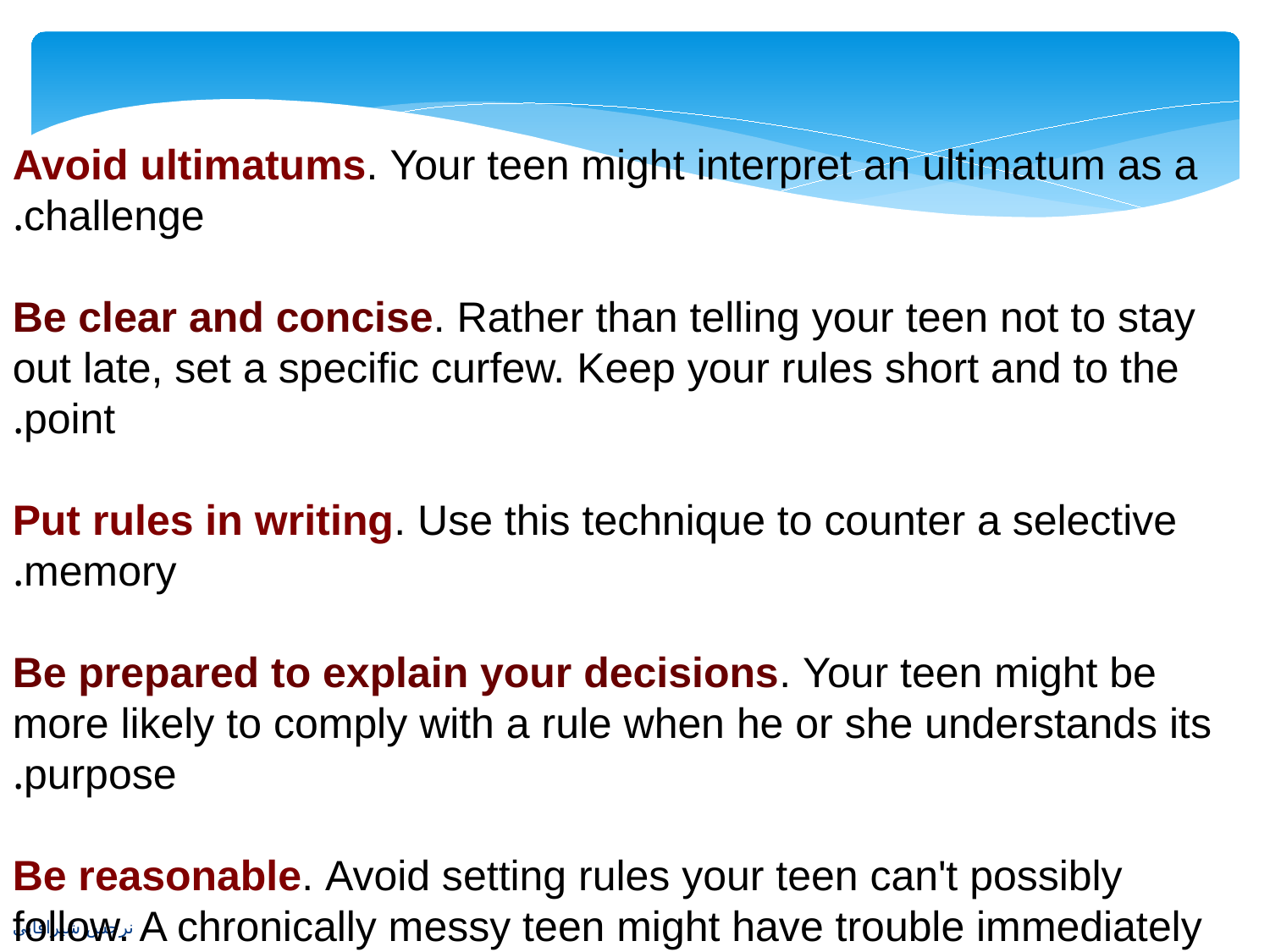

Avoid ultimatums. Your teen might interpret an ultimatum as a challenge.

    Be clear and concise. Rather than telling your teen not to stay out late, set a specific curfew. Keep your rules short and to the point.

    Put rules in writing. Use this technique to counter a selective memory.

    Be prepared to explain your decisions. Your teen might be more likely to comply with a rule when he or she understands its purpose.

    Be reasonable. Avoid setting rules your teen can't possibly follow. A chronically messy teen might have trouble immediately maintaining a spotless bedroom.

    Be flexible. As your teen demonstrates more responsibility, grant him or her more
freedom. If your teen shows poor judgment, impose more restrictions.

نرجس شیراقایی